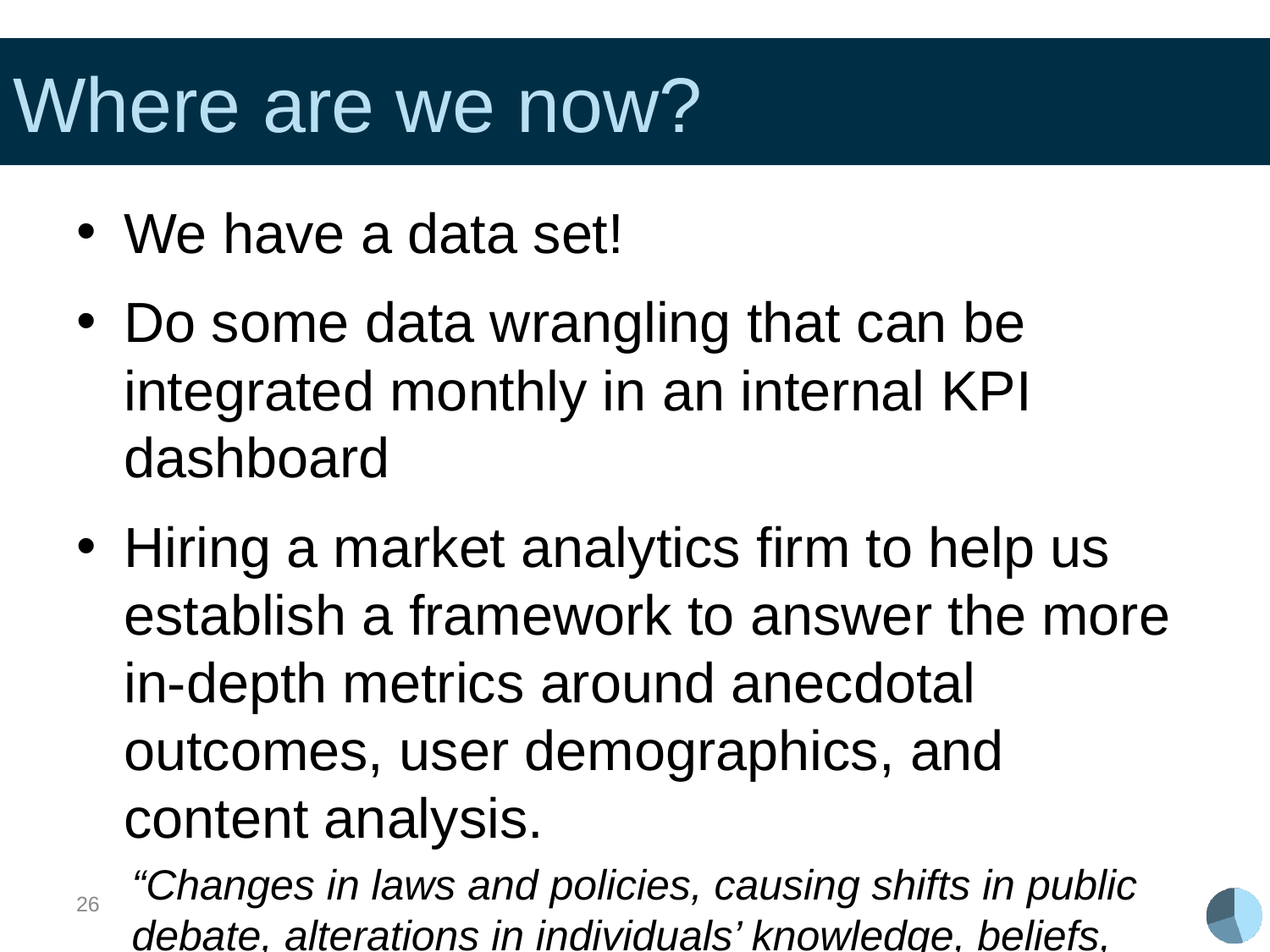

# Where are we now?
We have a data set!
Do some data wrangling that can be integrated monthly in an internal KPI dashboard
Hiring a market analytics firm to help us establish a framework to answer the more in-depth metrics around anecdotal outcomes, user demographics, and content analysis.
“Changes in laws and policies, causing shifts in public debate, alterations in individuals’ knowledge, beliefs, and behavior.”
26